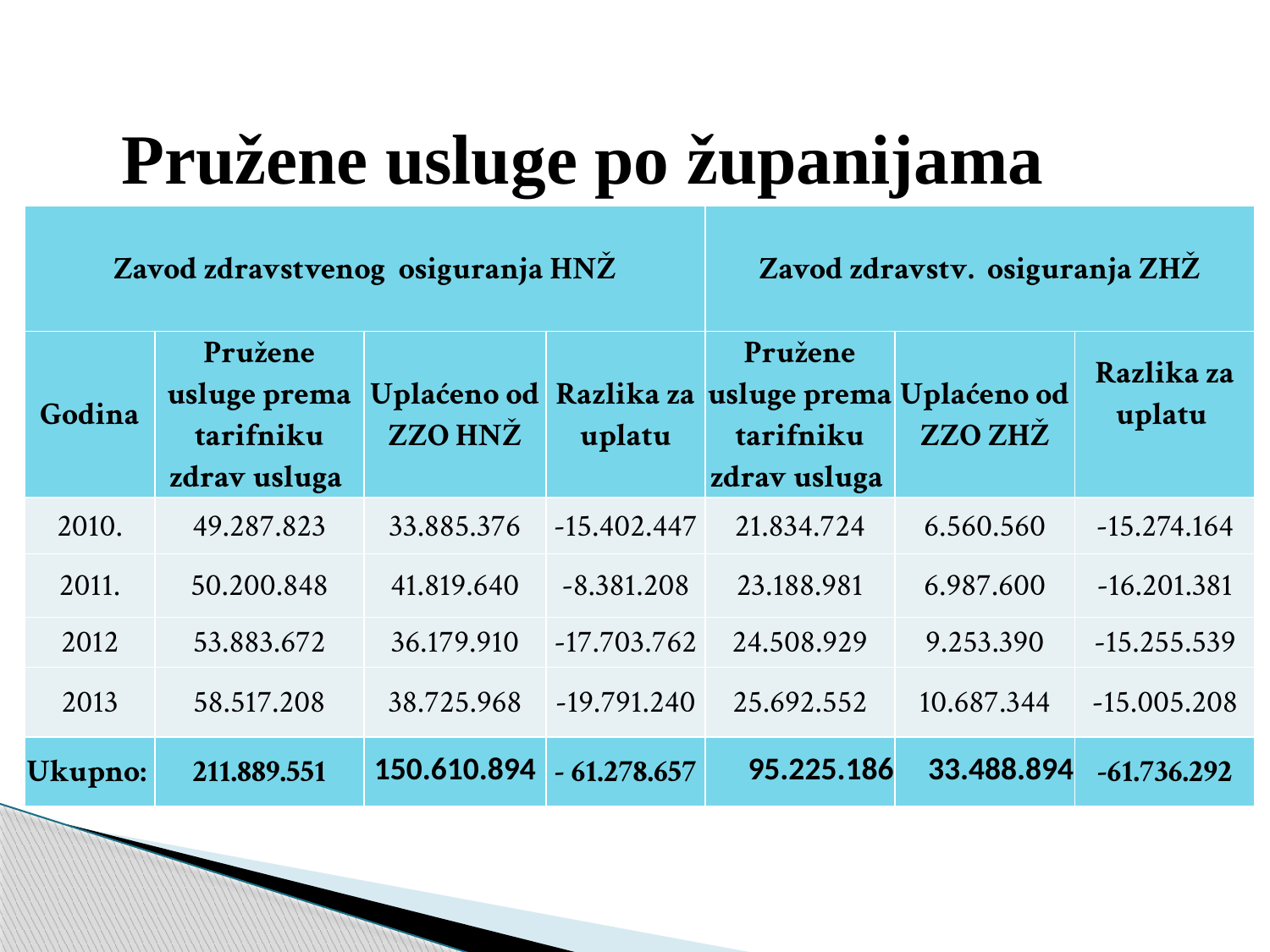

# Pružene usluge po županijama

| Zavod zdravstvenog osiguranja HNŽ |  |  |  | Zavod zdravstv. osiguranja ZHŽ |  |  |
| --- | --- | --- | --- | --- | --- | --- |
| Godina | Pružene usluge prema tarifniku zdrav usluga | Uplaćeno od ZZO HNŽ | Razlika za uplatu | Pružene usluge prema tarifniku zdrav usluga | Uplaćeno od ZZO ZHŽ | Razlika za uplatu |
| 2010. | 49.287.823 | 33.885.376 | -15.402.447 | 21.834.724 | 6.560.560 | -15.274.164 |
| 2011. | 50.200.848 | 41.819.640 | -8.381.208 | 23.188.981 | 6.987.600 | -16.201.381 |
| 2012 | 53.883.672 | 36.179.910 | -17.703.762 | 24.508.929 | 9.253.390 | -15.255.539 |
| 2013 | 58.517.208 | 38.725.968 | -19.791.240 | 25.692.552 | 10.687.344 | -15.005.208 |
| Ukupno: | 211.889.551 | 150.610.894 | - 61.278.657 | 95.225.186 | 33.488.894 | -61.736.292 |